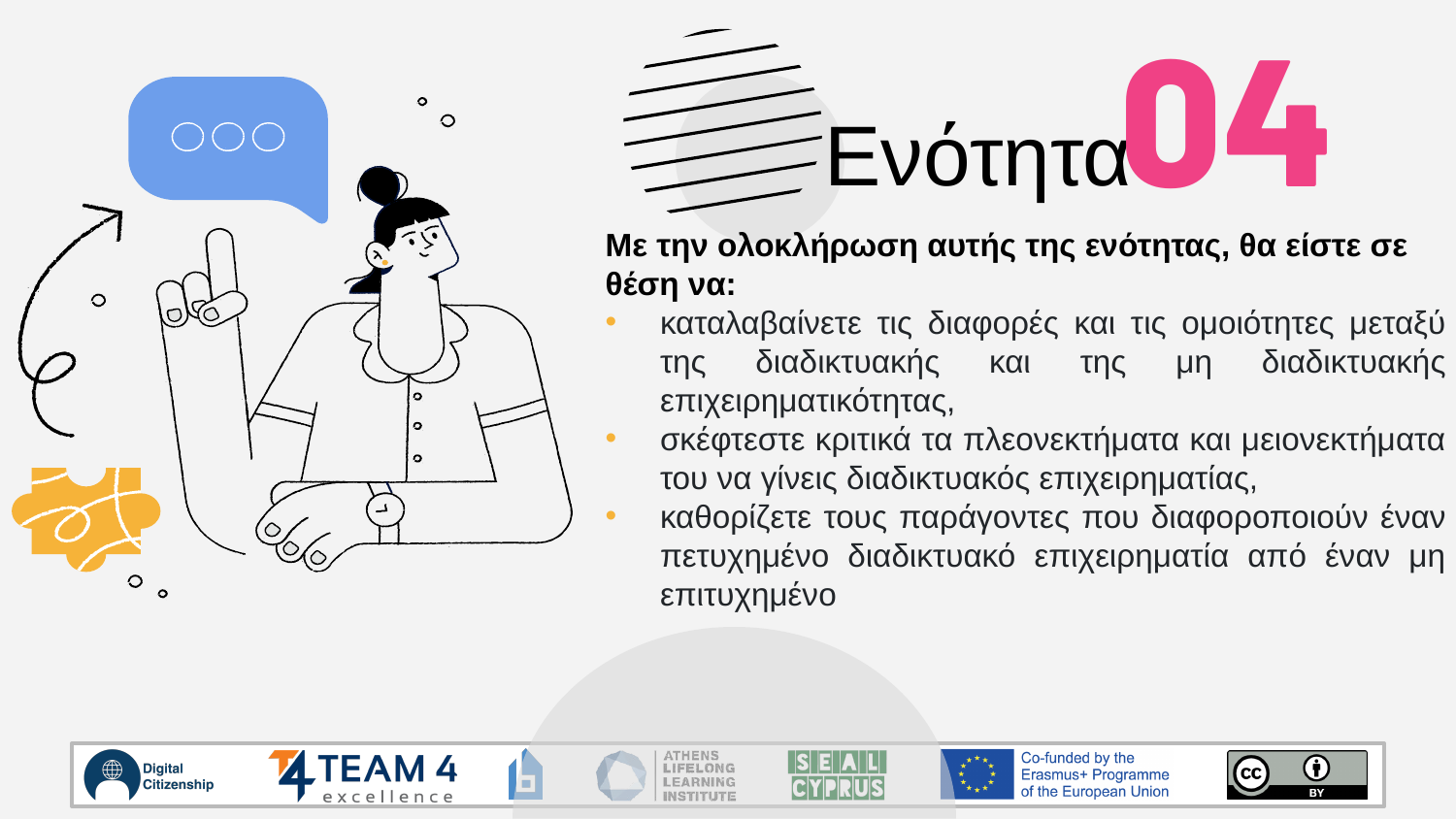

04

# Ενότητα
Με την ολοκλήρωση αυτής της ενότητας, θα είστε σε θέση να:
καταλαβαίνετε τις διαφορές και τις ομοιότητες μεταξύ της διαδικτυακής και της μη διαδικτυακής επιχειρηματικότητας,
σκέφτεστε κριτικά τα πλεονεκτήματα και μειονεκτήματα του να γίνεις διαδικτυακός επιχειρηματίας,
καθορίζετε τους παράγοντες που διαφοροποιούν έναν πετυχημένο διαδικτυακό επιχειρηματία από έναν μη επιτυχημένο